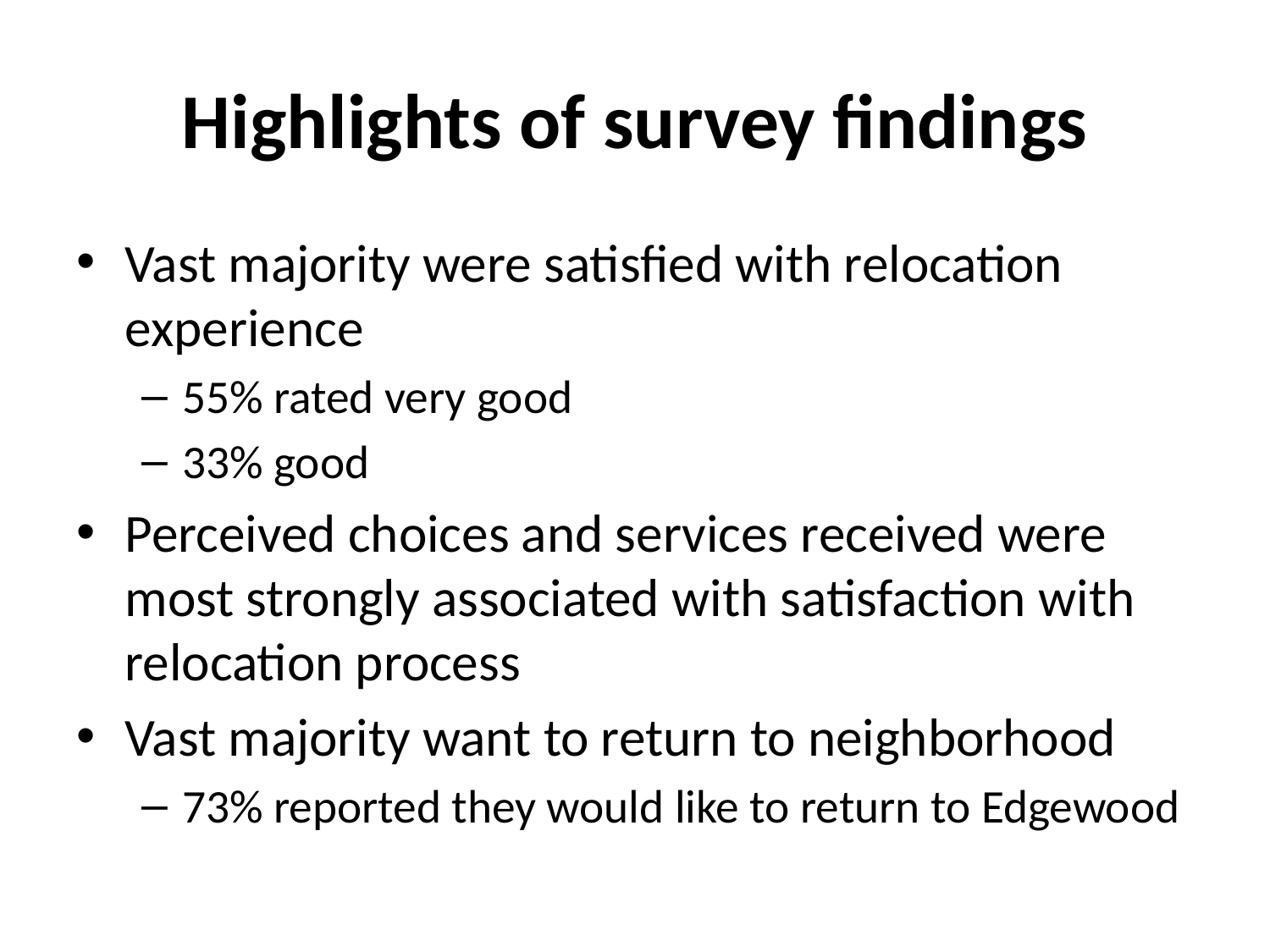

# Highlights of survey findings
Vast majority were satisfied with relocation experience
55% rated very good
33% good
Perceived choices and services received were most strongly associated with satisfaction with relocation process
Vast majority want to return to neighborhood
73% reported they would like to return to Edgewood